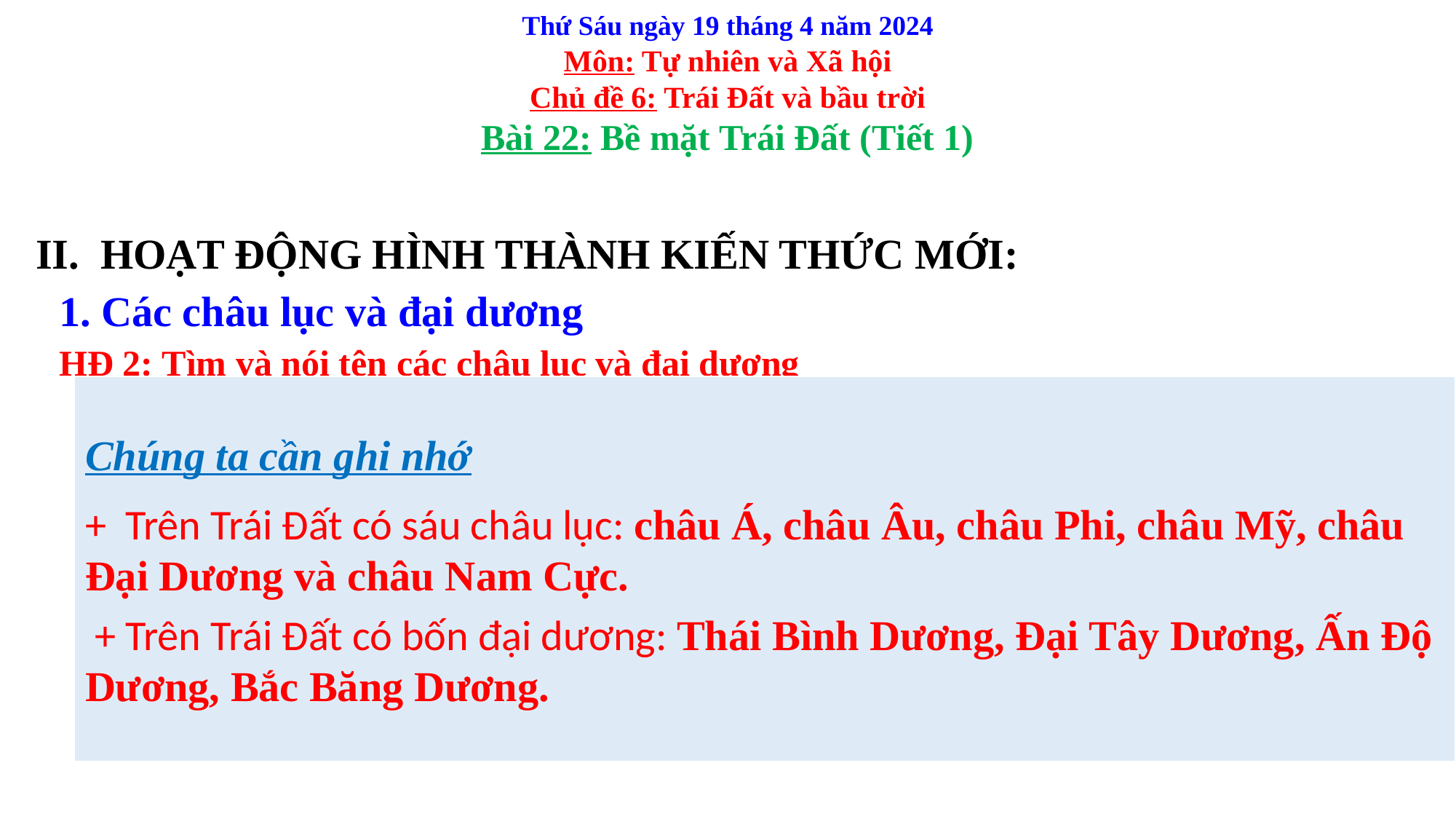

Thứ Sáu ngày 19 tháng 4 năm 2024
Môn: Tự nhiên và Xã hội
Chủ đề 6: Trái Đất và bầu trời
Bài 22: Bề mặt Trái Đất (Tiết 1)
TNXH 3
II.  HOẠT ĐỘNG HÌNH THÀNH KIẾN THỨC MỚI:
1. Các châu lục và đại dương
HĐ 2: Tìm và nói tên các châu lục và đại dương
Chúng ta cần ghi nhớ
+  Trên Trái Đất có sáu châu lục: châu Á, châu Âu, châu Phi, châu Mỹ, châu Đại Dương và châu Nam Cực.
 + Trên Trái Đất có bốn đại dương: Thái Bình Dương, Đại Tây Dương, Ấn Độ Dương, Bắc Băng Dương.